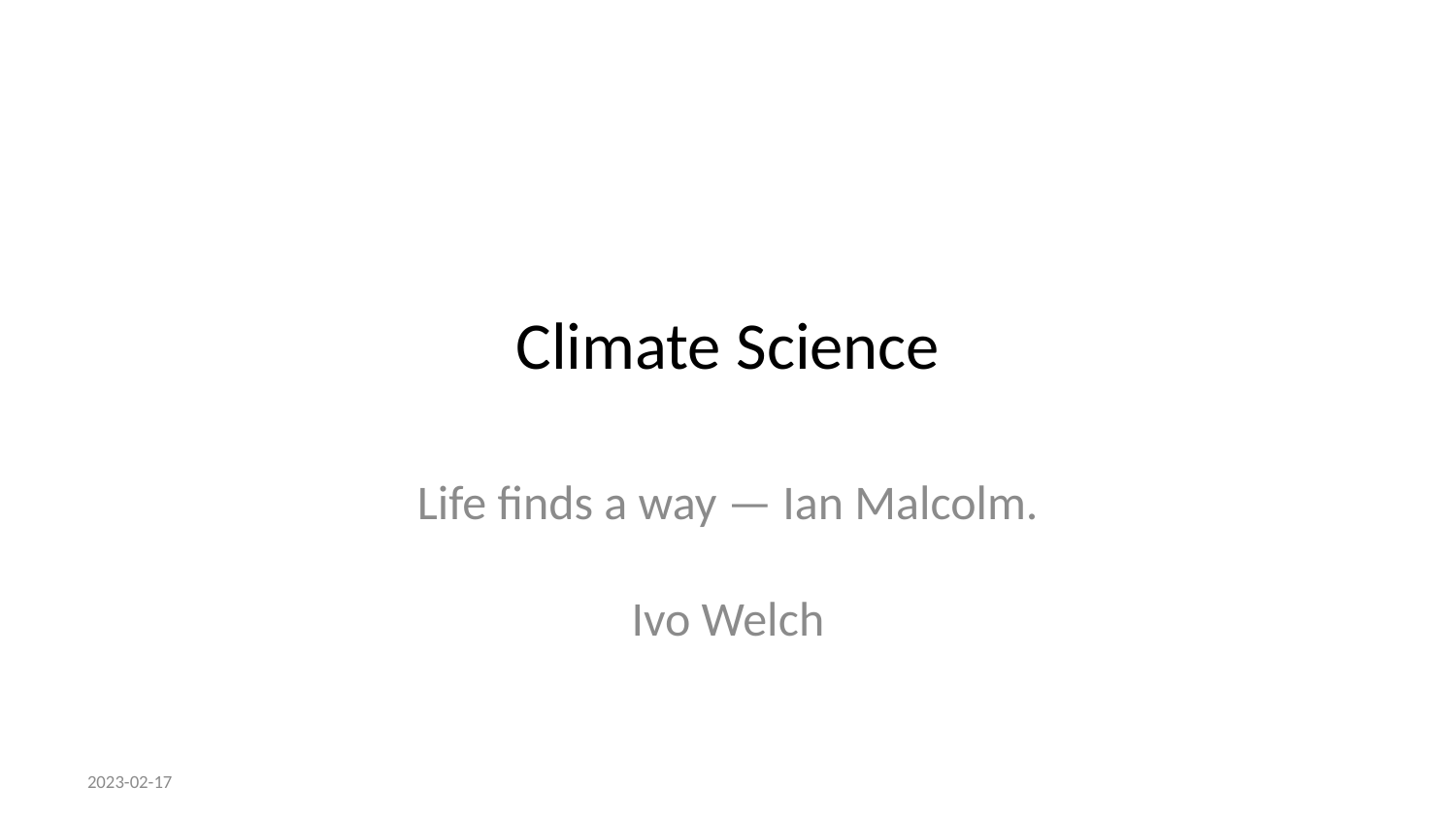

# Climate Science
Life finds a way — Ian Malcolm.
Ivo Welch
2023-02-17